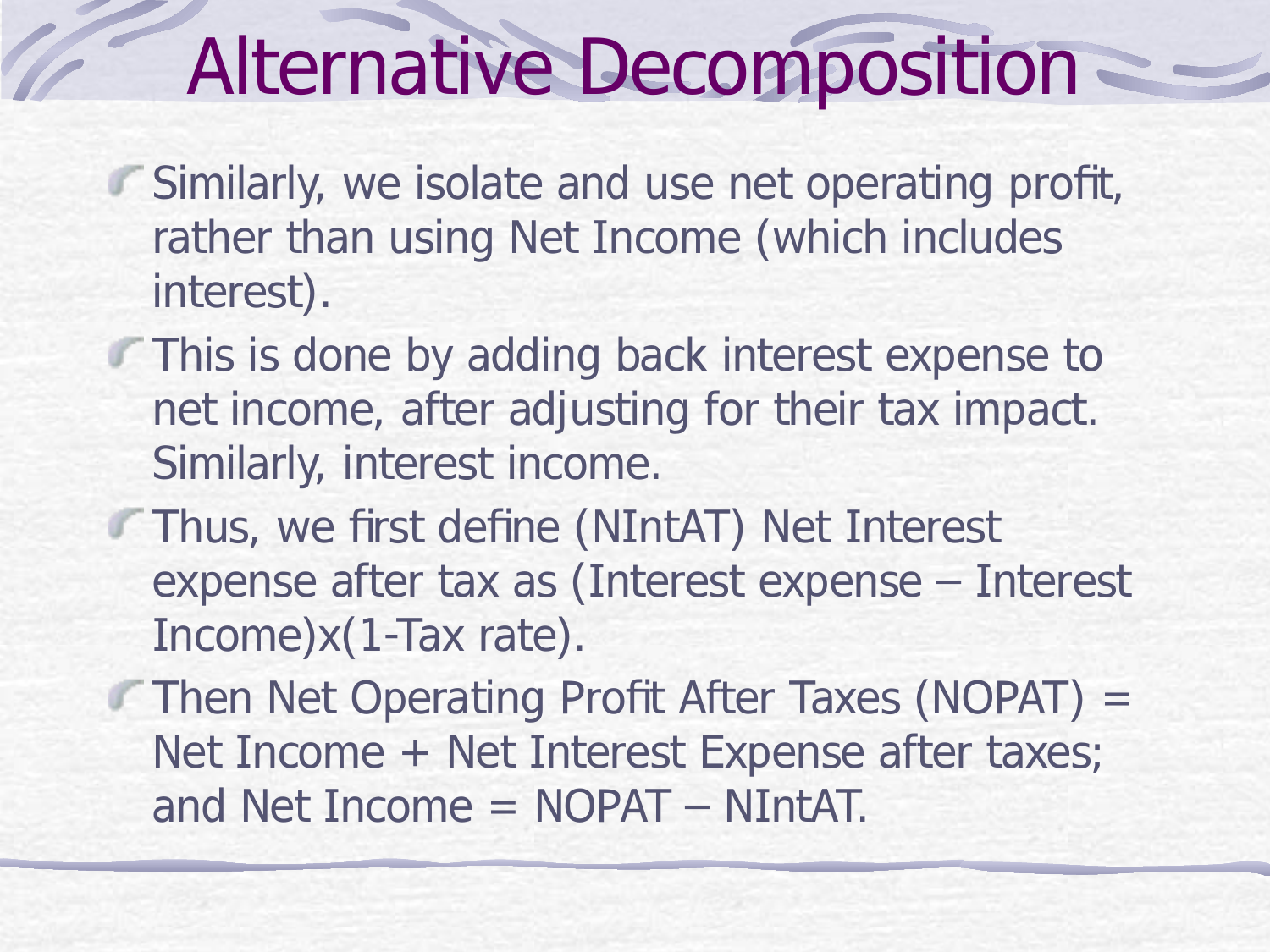

# Alternative Decomposition
Similarly, we isolate and use net operating profit, rather than using Net Income (which includes interest).
This is done by adding back interest expense to net income, after adjusting for their tax impact.  Similarly, interest income.
Thus, we first define (NIntAT) Net Interest expense after tax as (Interest expense – Interest Income)x(1-Tax rate).
Then Net Operating Profit After Taxes (NOPAT) = Net Income + Net Interest Expense after taxes; and Net Income = NOPAT – NIntAT.